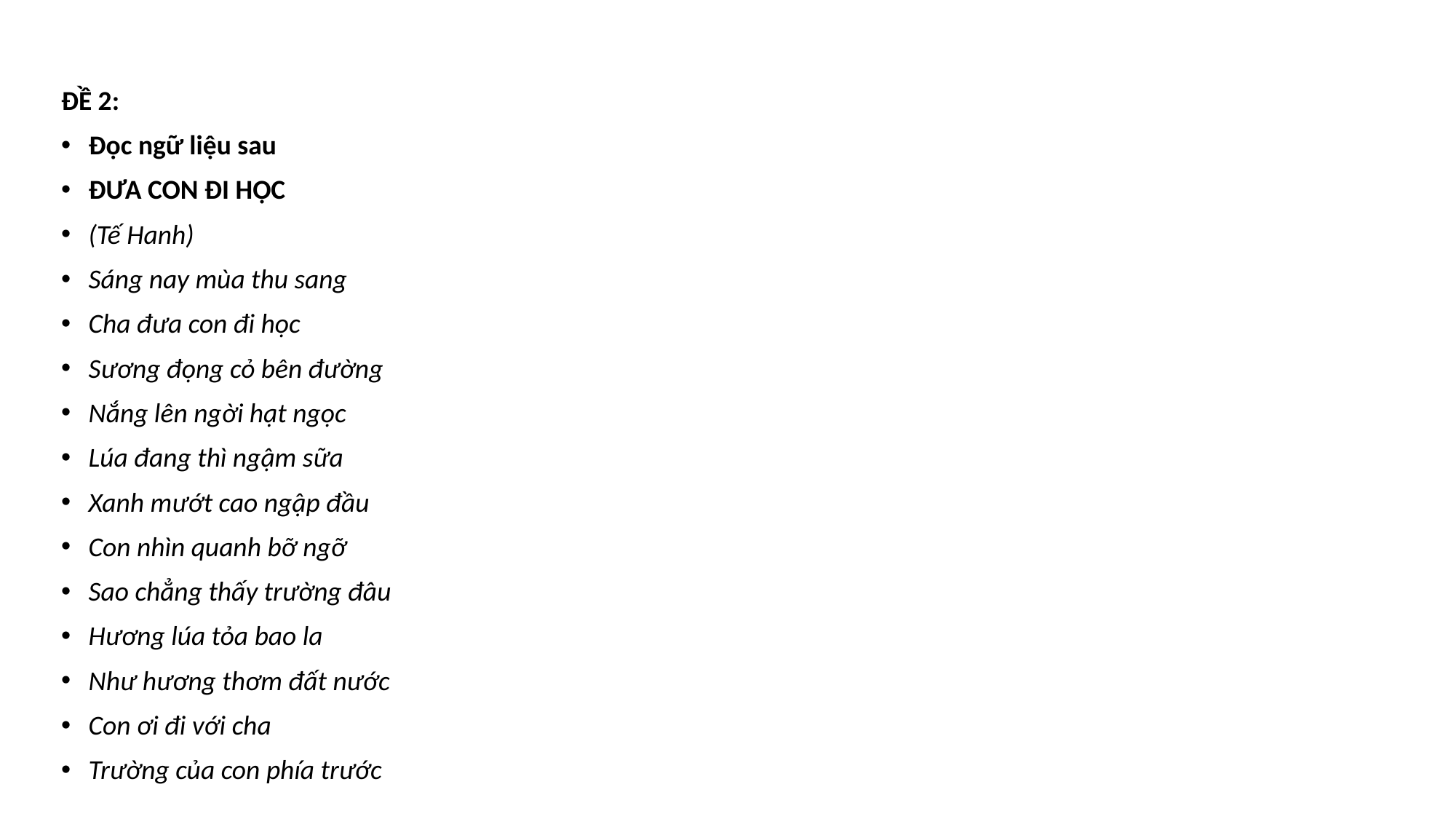

ĐỀ 2:
Đọc ngữ liệu sau
ĐƯA CON ĐI HỌC
(Tế Hanh)
Sáng nay mùa thu sang
Cha đưa con đi học
Sương đọng cỏ bên đường
Nắng lên ngời hạt ngọc
Lúa đang thì ngậm sữa
Xanh mướt cao ngập đầu
Con nhìn quanh bỡ ngỡ
Sao chẳng thấy trường đâu
Hương lúa tỏa bao la
Như hương thơm đất nước
Con ơi đi với cha
Trường của con phía trước